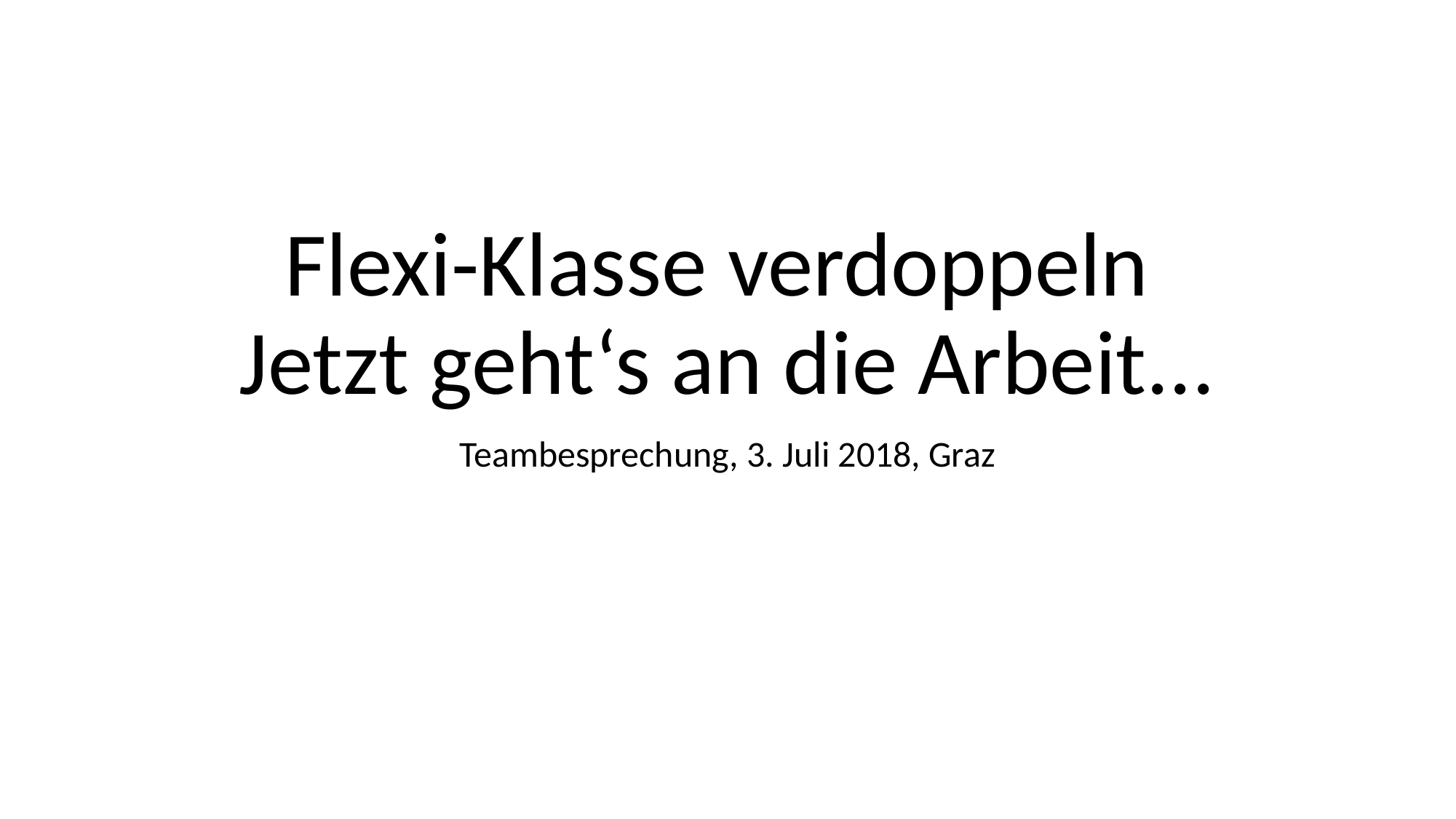

# Flexi-Klasse verdoppeln Jetzt geht‘s an die Arbeit...
Teambesprechung, 3. Juli 2018, Graz